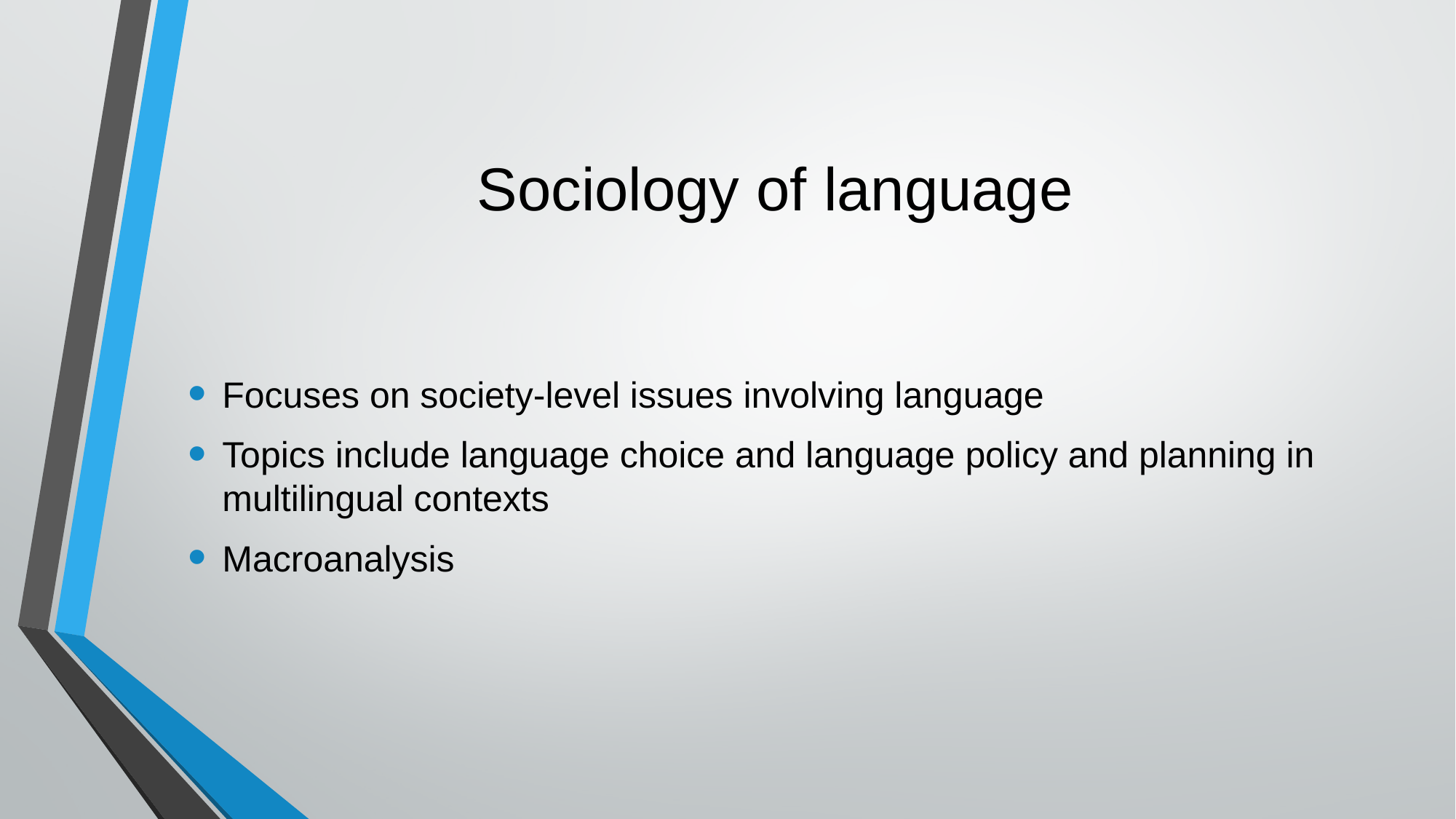

# Sociology of language
Focuses on society-level issues involving language
Topics include language choice and language policy and planning in multilingual contexts
Macroanalysis